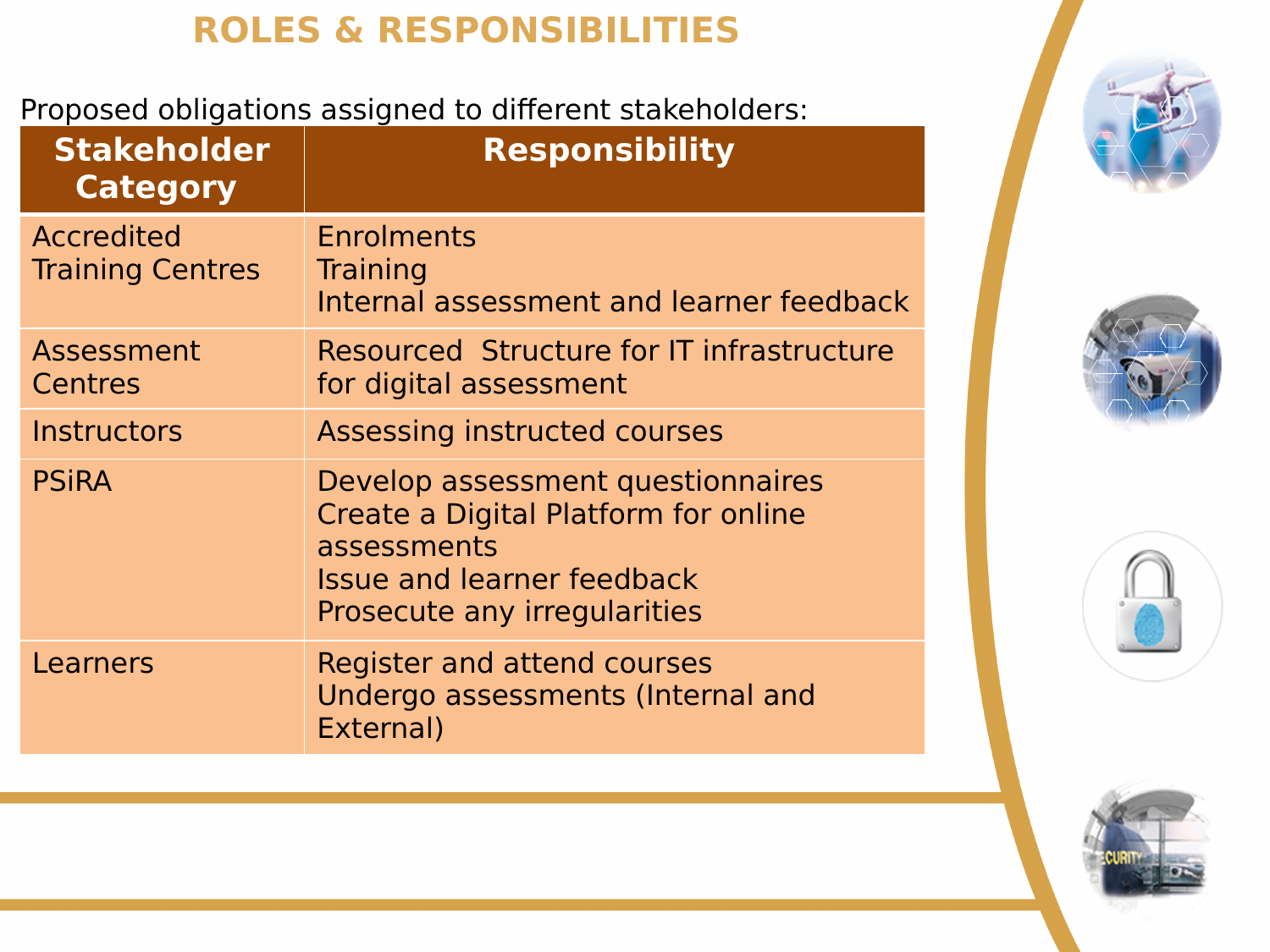

ROLES & RESPONSIBILITIES

Proposed obligations assigned to different stakeholders:

| Stakeholder Category | Responsibility |
| --- | --- |
| Accredited Training Centres | Enrolments Training Internal assessment and learner feedback |
| Assessment Centres | Resourced Structure for IT infrastructure for digital assessment |
| Instructors | Assessing instructed courses |
| PSiRA | Develop assessment questionnaires Create a Digital Platform for online assessments Issue and learner feedback Prosecute any irregularities |
| Learners | Register and attend courses Undergo assessments (Internal and External) |

Safer Homes • Safer Businesses • Safer Communities